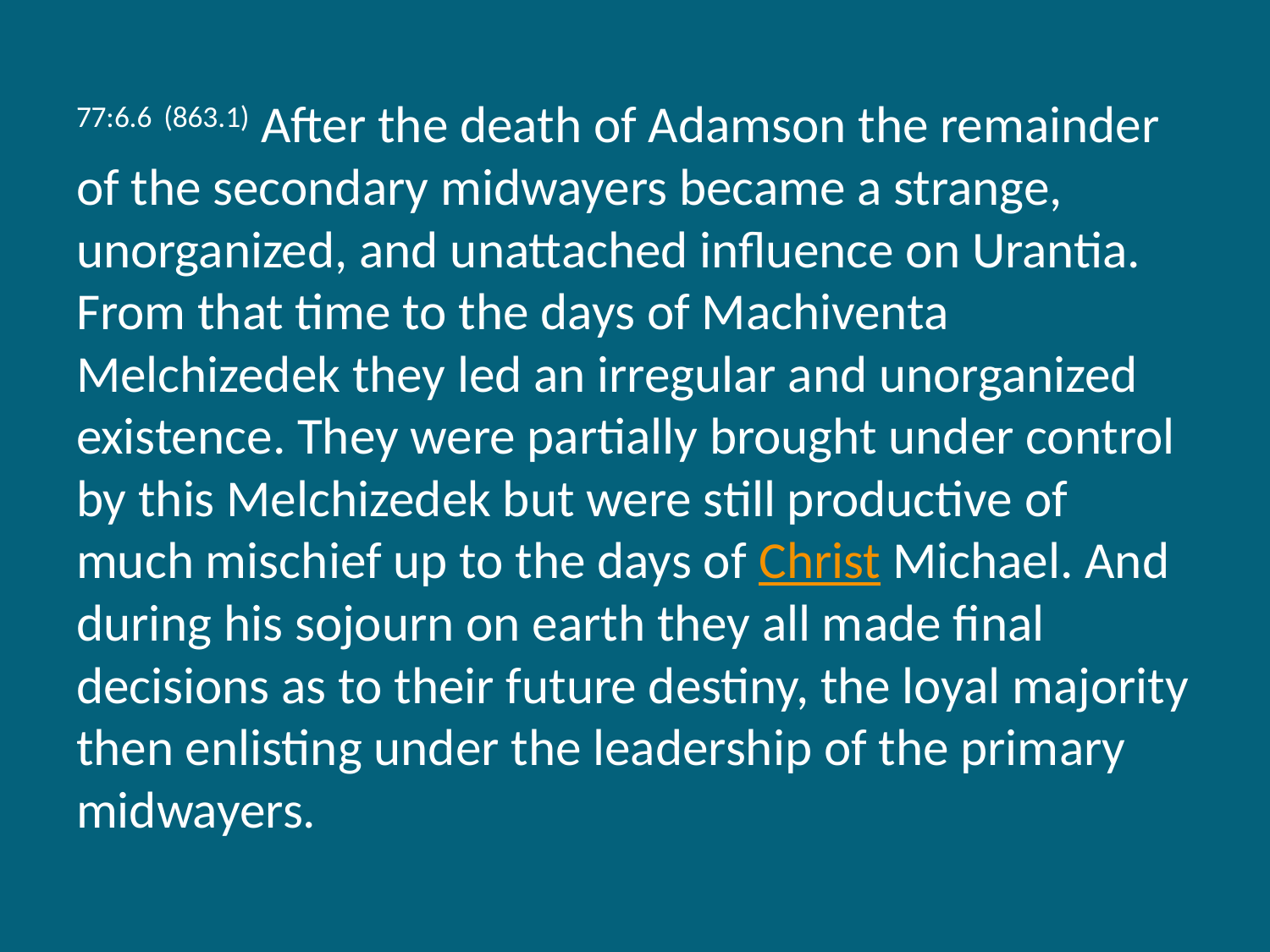

77:6.6 (863.1) After the death of Adamson the remainder of the secondary midwayers became a strange, unorganized, and unattached influence on Urantia. From that time to the days of Machiventa Melchizedek they led an irregular and unorganized existence. They were partially brought under control by this Melchizedek but were still productive of much mischief up to the days of Christ Michael. And during his sojourn on earth they all made final decisions as to their future destiny, the loyal majority then enlisting under the leadership of the primary midwayers.